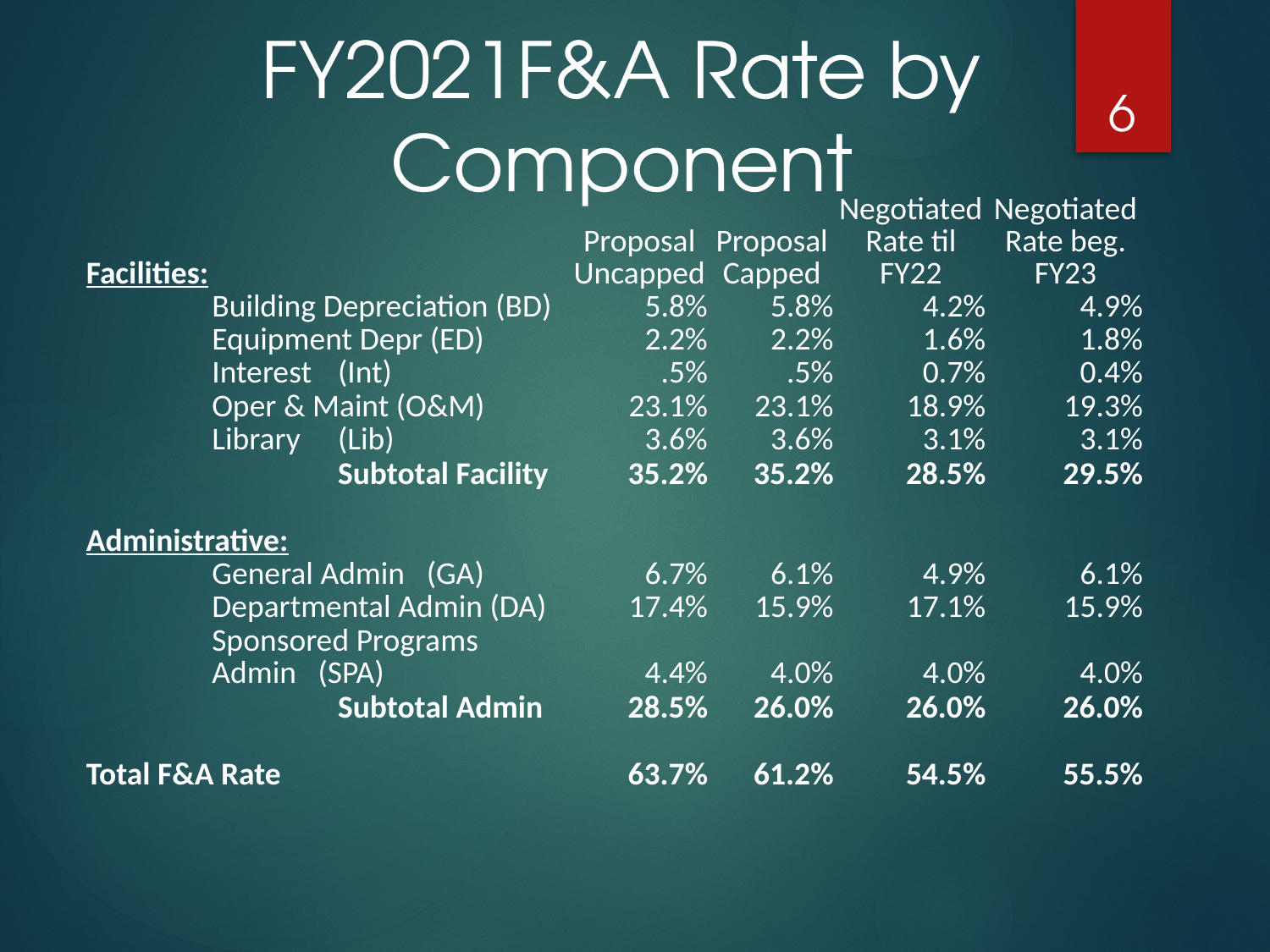

FY2021F&A Rate by Component
6
| Facilities: |  |  | Proposal Uncapped | Proposal Capped | Negotiated Rate til FY22 | Negotiated Rate beg. FY23 |
| --- | --- | --- | --- | --- | --- | --- |
|  | Building Depreciation (BD) |  | 5.8% | 5.8% | 4.2% | 4.9% |
|  | Equipment Depr (ED) |  | 2.2% | 2.2% | 1.6% | 1.8% |
|  | Interest | (Int) | .5% | .5% | 0.7% | 0.4% |
|  | Oper & Maint (O&M) |  | 23.1% | 23.1% | 18.9% | 19.3% |
|  | Library | (Lib) | 3.6% | 3.6% | 3.1% | 3.1% |
|  |  | Subtotal Facility | 35.2% | 35.2% | 28.5% | 29.5% |
|  |  |  |  |  |  |  |
| Administrative: |  |  |  |  |  |  |
|  | General Admin (GA) |  | 6.7% | 6.1% | 4.9% | 6.1% |
|  | Departmental Admin (DA) |  | 17.4% | 15.9% | 17.1% | 15.9% |
|  | Sponsored Programs Admin (SPA) |  | 4.4% | 4.0% | 4.0% | 4.0% |
|  |  | Subtotal Admin | 28.5% | 26.0% | 26.0% | 26.0% |
|  |  |  |  |  |  |  |
| Total F&A Rate |  |  | 63.7% | 61.2% | 54.5% | 55.5% |